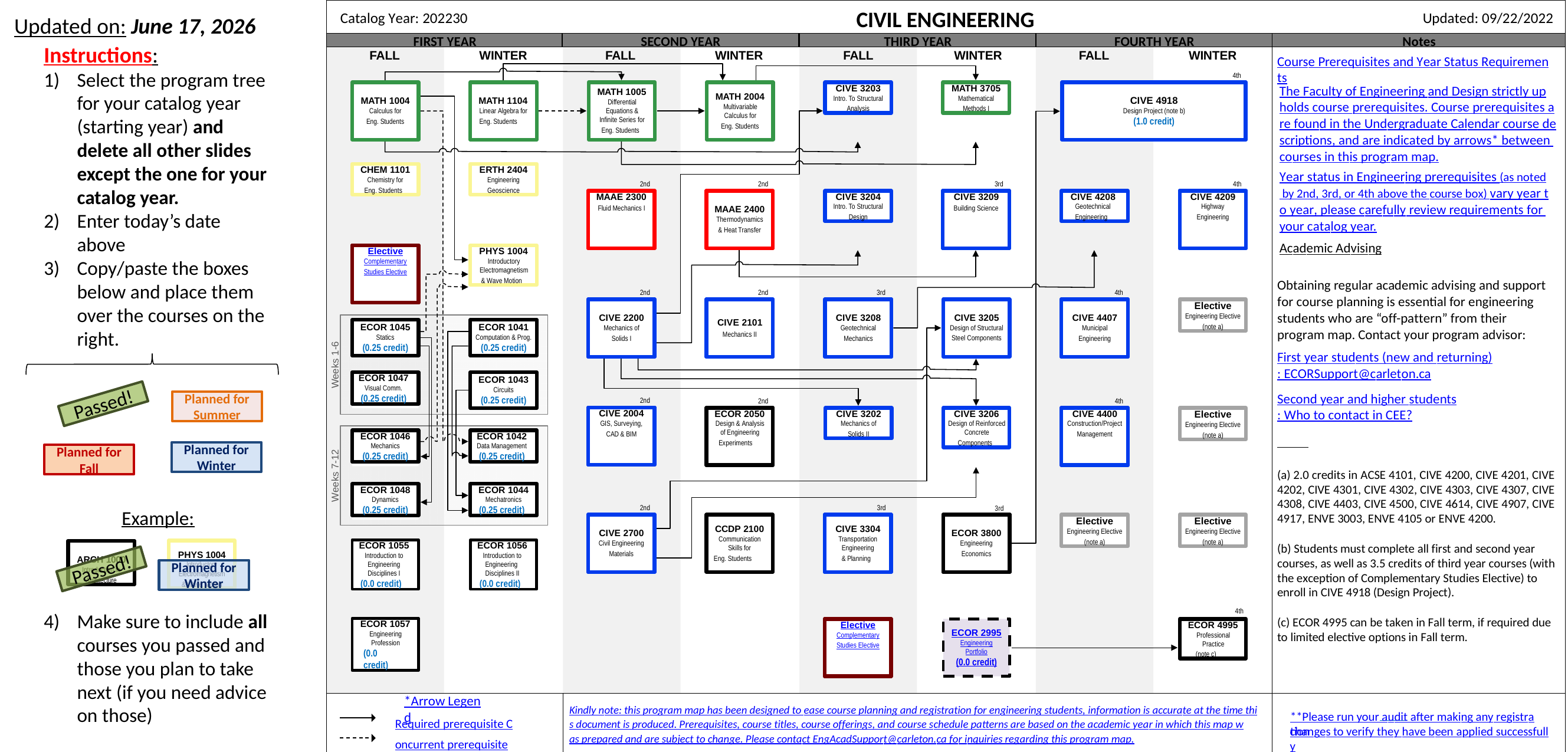

CIVIL ENGINEERING
Updated on: June 17, 2026
Catalog Year: 202230
Updated: 09/22/2022
FIRST YEAR
SECOND YEAR
THIRD YEAR
FOURTH YEAR
Notes

Instructions:
Select the program tree for your catalog year (starting year) and delete all other slides except the one for your catalog year.
Enter today’s date above
Copy/paste the boxes below and place them over the courses on the right.

Make sure to include all courses you passed and those you plan to take next (if you need advice on those)

FALL
WINTER
FALL
WINTER
FALL	WINTER
FALL
WINTER
Course Prerequisites and Year Status Requirements

4th

The Faculty of Engineering and Design strictly upholds course prerequisites. Course prerequisites are found in the Undergraduate Calendar course descriptions, and are indicated by arrows* between courses in this program map.
Year status in Engineering prerequisites (as noted by 2nd, 3rd, or 4th above the course box) vary year to year, please carefully review requirements for your catalog year.
Academic Advising

CIVE 3203
Intro. To Structural
Analysis

MATH 3705
Mathematical
Methods I

CIVE 4918
Design Project (note b)
(1.0 credit)

MATH 1005
Differential Equations & Infinite Series for
Eng. Students
MATH 2004
Multivariable Calculus for
Eng. Students
CIVE 4918
MATH 1004
Calculus for
Eng. Students
MATH 1104
Linear Algebra for
Eng. Students

Design Project (note b)

(1.0 credit)

CHEM 1101
Chemistry for
Eng. Students

ERTH 2404
Engineering
Geoscience
Year status in Engineering prerequisites (as noted by 2nd, 3rd, or 4th above the course box) vary year to year, please carefully review requirements for your catalog year.

2nd
2nd
3rd
4th

MAAE 2300
Fluid Mechanics I

MAAE 2300
Fluid Mechanics I

MAAE 2400
Thermodynamics
& Heat Transfer

CIVE 3204
Intro. To Structural
Design

CIVE 3209
Building Science

CIVE 3209
Building Science
CIVE 4208
Geotechnical
Engineering

CIVE 4209
Highway
Engineering

CIVE 4209
Highway
Engineering
MAAE 2400
Thermodynamics
& Heat Transfer

Elective
Complementary
Studies Elective

Elective
Complementary
Studies Elective

PHYS 1004
Introductory Electromagnetism
& Wave Motion

Obtaining regular academic advising and support for course planning is essential for engineering students who are “off-pattern” from their program map. Contact your program advisor:
First year students (new and returning): ECORSupport@carleton.ca
Second year and higher students: Who to contact in CEE?
Notes

2nd
2nd
3rd
4th

CIVE 2200
Mechanics of
Solids I

CIVE 2101
Mechanics II

CIVE 3208
Geotechnical
Mechanics

CIVE 4407
Municipal
Engineering

Elective
Engineering Elective
(note a)
CIVE 2200
Mechanics of
Solids I
CIVE 3208
Geotechnical
Mechanics
CIVE 3205
Design of Structural
CIVE 4407
Municipal
Engineering

CIVE 2101
Mechanics II

ECOR 1045
Statics
(0.25 credit)
ECOR 1041
Computation & Prog.
(0.25 credit)

Steel Components

Weeks 1-6

ECOR 1047
Visual Comm.
(0.25 credit)

ECOR 1043
Circuits
(0.25 credit)
Second year and higher students: Who to contact in CEE?

Planned for Summer
Passed!
2nd
2nd
4th

CIVE 2004
GIS, Surveying,
CAD & BIM

CIVE 2004
GIS, Surveying,
CAD & BIM

ECOR 2050
Design & Analysis of Engineering
Experiments

ECOR 2050
Design & Analysis of Engineering
Experiments
CIVE 3202
Mechanics of
Solids II

CIVE 3206
Design of Reinforced Concrete
Components

CIVE 4400
Construction/Project
Management

CIVE 4400
Construction/Project
Management

Elective
Engineering Elective
(note a)

ECOR 1046
Mechanics
(0.25 credit)

ECOR 1042
Data Management
(0.25 credit)

Planned for Winter
Planned for Fall

Weeks 7-12

(a) 2.0 credits in ACSE 4101, CIVE 4200, CIVE 4201, CIVE 4202, CIVE 4301, CIVE 4302, CIVE 4303, CIVE 4307, CIVE 4308, CIVE 4403, CIVE 4500, CIVE 4614, CIVE 4907, CIVE 4917, ENVE 3003, ENVE 4105 or ENVE 4200.

Example:

ECOR 1048
Dynamics
(0.25 credit)

ECOR 1044
Mechatronics
(0.25 credit)

2nd
3rd
3rd

CIVE 2700
Civil Engineering
Materials

CIVE 3304
Transportation Engineering
& Planning

ECOR 3800
Engineering
Economics

Elective
Engineering Elective
(note a)

Elective
Engineering Elective
(note a)

CCDP 2100
Communication Skills for
Eng. Students
CIVE 3304
Transportation Engineering
& Planning
CIVE 2700
Civil Engineering
Materials
ECOR 3800
Engineering
Economics
ECOR 1055
Introduction to Engineering Disciplines I
(0.0 credit)

ECOR 1056
Introduction to Engineering Disciplines II
(0.0 credit)
(b) Students must complete all first and second year courses, as well as 3.5 credits of third year courses (with the exception of Complementary Studies Elective) to enroll in CIVE 4918 (Design Project).
PHYS 1004
Introductory
Electromagnetism
& Wave Motion

ARCH 1000
Introduction to
Architecture
Passed!
Planned for Winter
4th
(c) ECOR 4995 can be taken in Fall term, if required due to limited elective options in Fall term.
ECOR 1057
Engineering Profession
(0.0 credit)

Elective
Complementary
Studies Elective

Elective
Complementary
Studies Elective

ECOR 2995
Engineering
Portfolio
(0.0 credit)

ECOR 4995
Professional Practice
(note c)
ECOR 2995
Engineering
Portfolio
(0.0 credit)

*Arrow Legend

Kindly note: this program map has been designed to ease course planning and registration for engineering students, information is accurate at the time this document is produced. Prerequisites, course titles, course offerings, and course schedule patterns are based on the academic year in which this map was prepared and are subject to change. Please contact EngAcadSupport@carleton.ca for inquiries regarding this program map.

Kindly note: this program map has been designed to ease course planning and registration for engineering students, information is accurate at the time this document is produced. Prerequisites, course titles, course offerings, and course schedule patterns are based on the academic year in which this map was prepared and are subject to change. Please contact EngAcadSupport@carleton.ca for inquiries regarding this program map.
**Please run your audit after making any registration
Required prerequisite Concurrent prerequisite

changes to verify they have been applied successfully